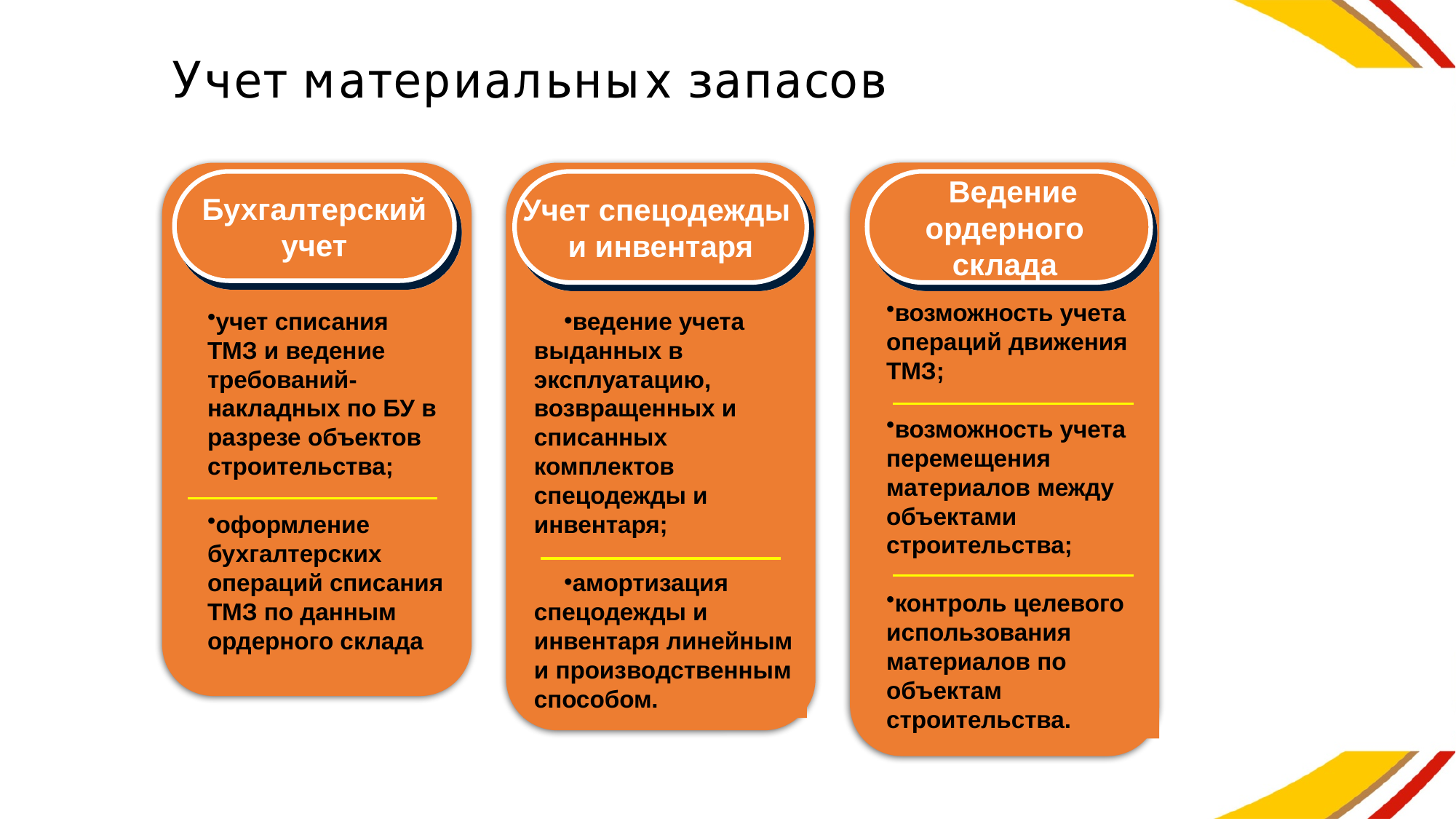

# Учет материальных запасов

Бухгалтерский
учет
Учет спецодежды
и инвентаря
  Ведение
ордерного
склада
возможность учета операций движения ТМЗ;

возможность учета перемещения материалов между объектами строительства;

контроль целевого использования материалов по объектам строительства.
учет списания ТМЗ и ведение требований-накладных по БУ в разрезе объектов строительства;

оформление бухгалтерских операций списания ТМЗ по данным ордерного склада
ведение учета выданных в эксплуатацию, возвращенных и списанных комплектов спецодежды и инвентаря;

амортизация спецодежды и инвентаря линейным и производственным способом.